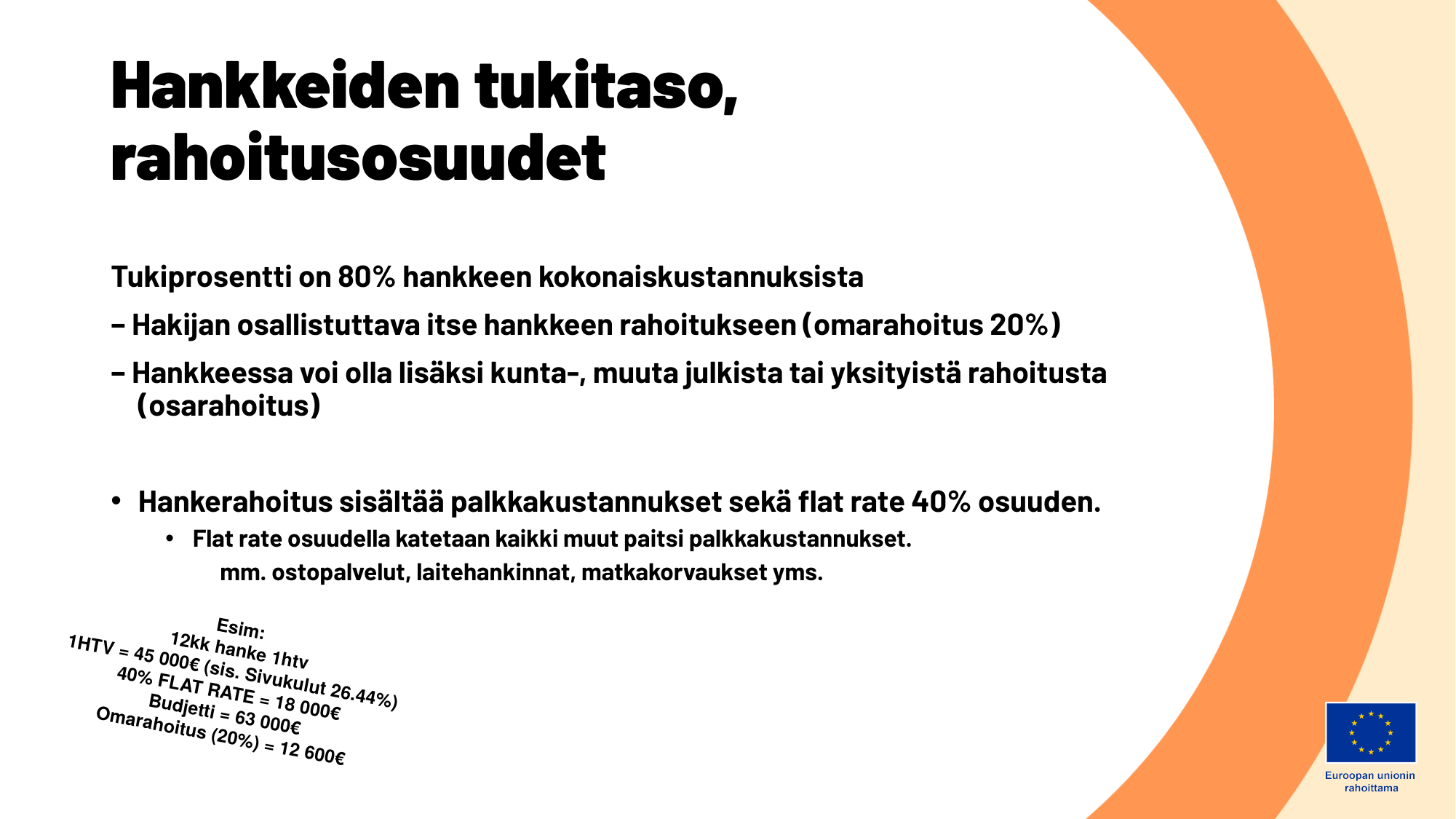

# Hankkeiden tukitaso, rahoitusosuudet
Tukiprosentti on 80% hankkeen kokonaiskustannuksista
− Hakijan osallistuttava itse hankkeen rahoitukseen (omarahoitus 20%)
− Hankkeessa voi olla lisäksi kunta-, muuta julkista tai yksityistä rahoitusta (osarahoitus)

Hankerahoitus sisältää palkkakustannukset sekä flat rate 40% osuuden.
Flat rate osuudella katetaan kaikki muut paitsi palkkakustannukset.
mm. ostopalvelut, laitehankinnat, matkakorvaukset yms.

Esim:
 12kk hanke 1htv
1HTV = 45 000€ (sis. Sivukulut 26.44%)
40% FLAT RATE = 18 000€
Budjetti = 63 000€
Omarahoitus (20%) = 12 600€